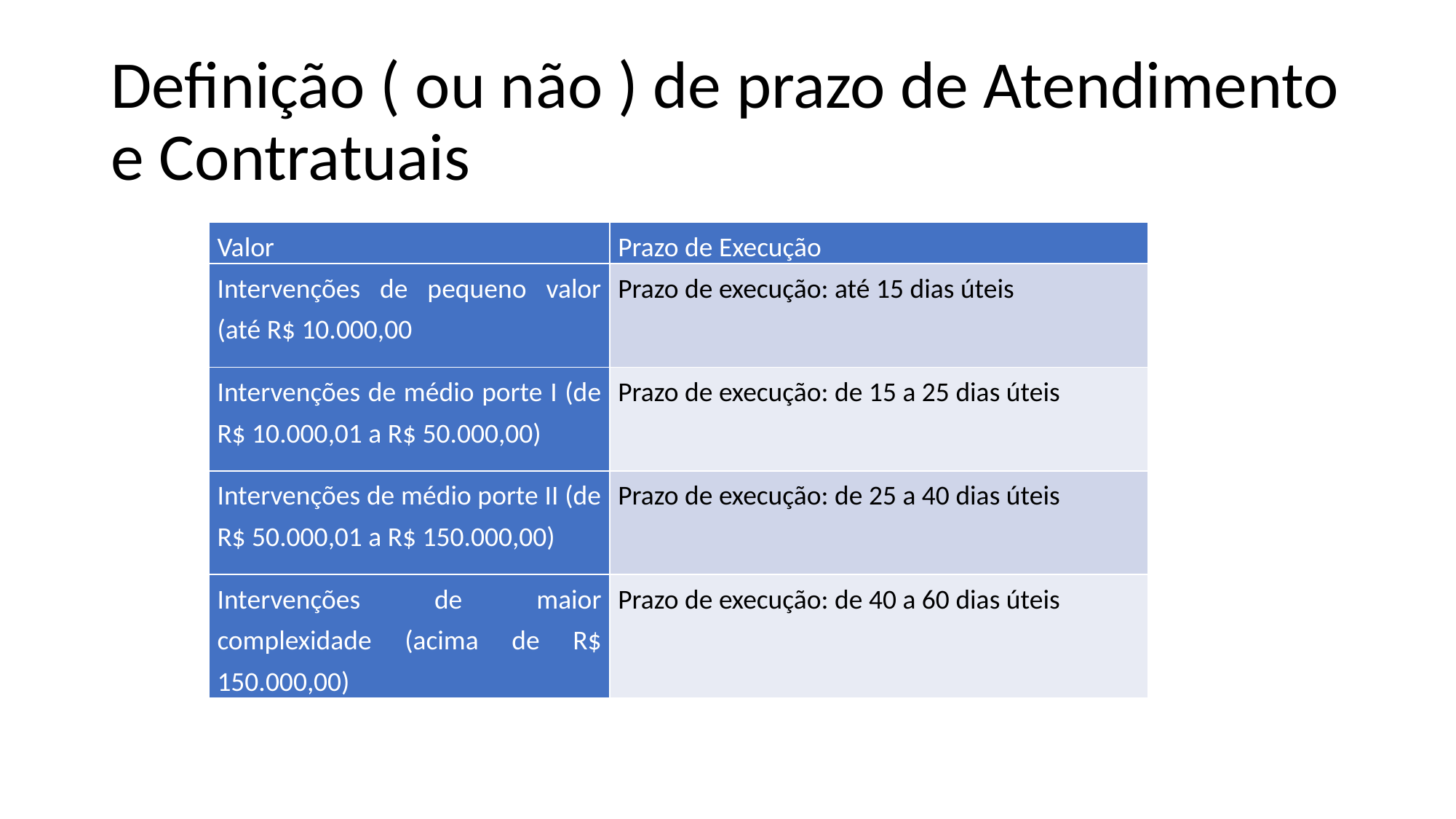

# Definição ( ou não ) de prazo de Atendimento e Contratuais
| Valor | Prazo de Execução |
| --- | --- |
| Intervenções de pequeno valor (até R$ 10.000,00 | Prazo de execução: até 15 dias úteis |
| Intervenções de médio porte I (de R$ 10.000,01 a R$ 50.000,00) | Prazo de execução: de 15 a 25 dias úteis |
| Intervenções de médio porte II (de R$ 50.000,01 a R$ 150.000,00) | Prazo de execução: de 25 a 40 dias úteis |
| Intervenções de maior complexidade (acima de R$ 150.000,00) | Prazo de execução: de 40 a 60 dias úteis |